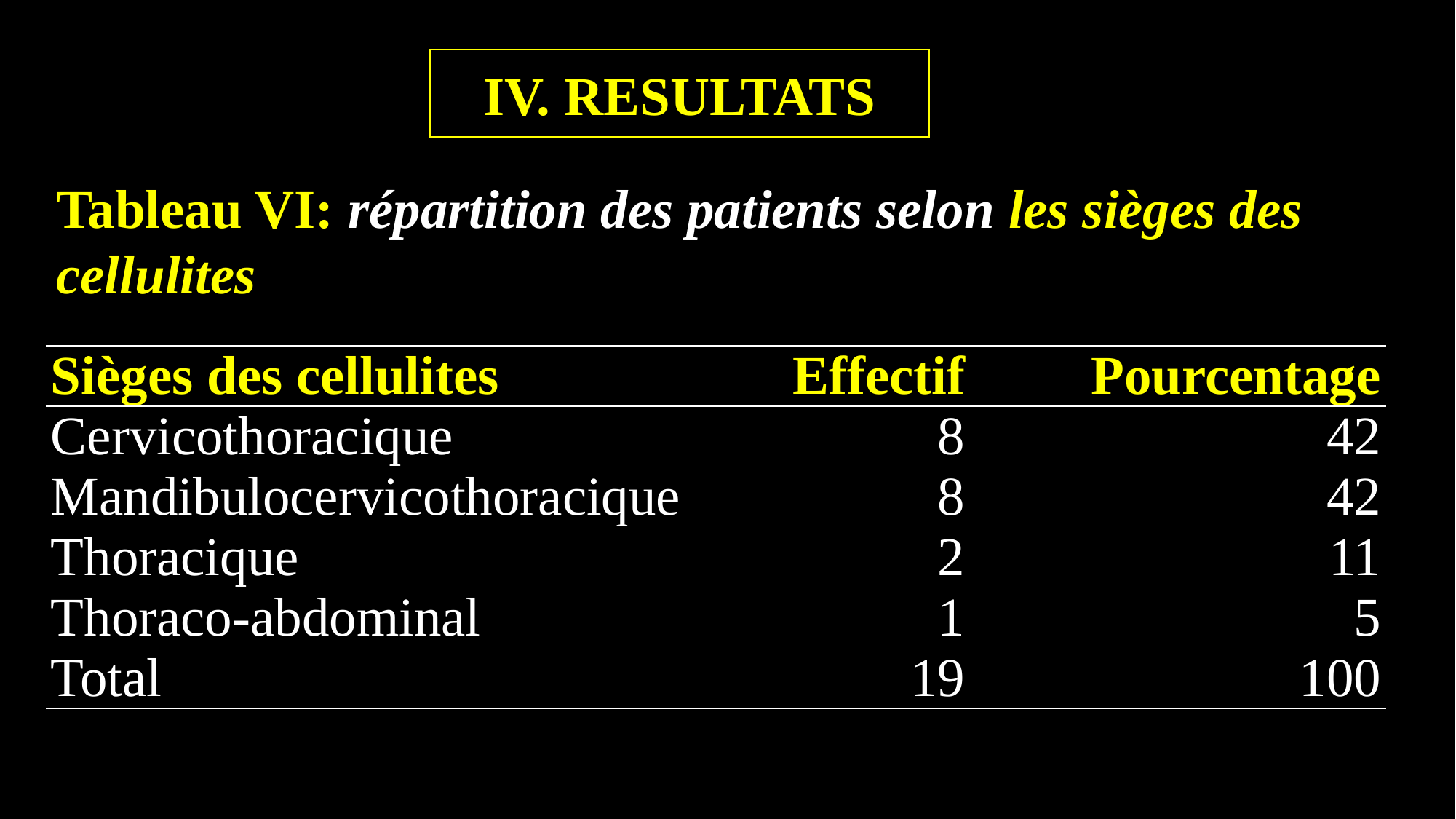

IV. RESULTATS
Tableau VI: répartition des patients selon les sièges des cellulites
| Sièges des cellulites | Effectif | Pourcentage |
| --- | --- | --- |
| Cervicothoracique | 8 | 42 |
| Mandibulocervicothoracique | 8 | 42 |
| Thoracique | 2 | 11 |
| Thoraco-abdominal | 1 | 5 |
| Total | 19 | 100 |